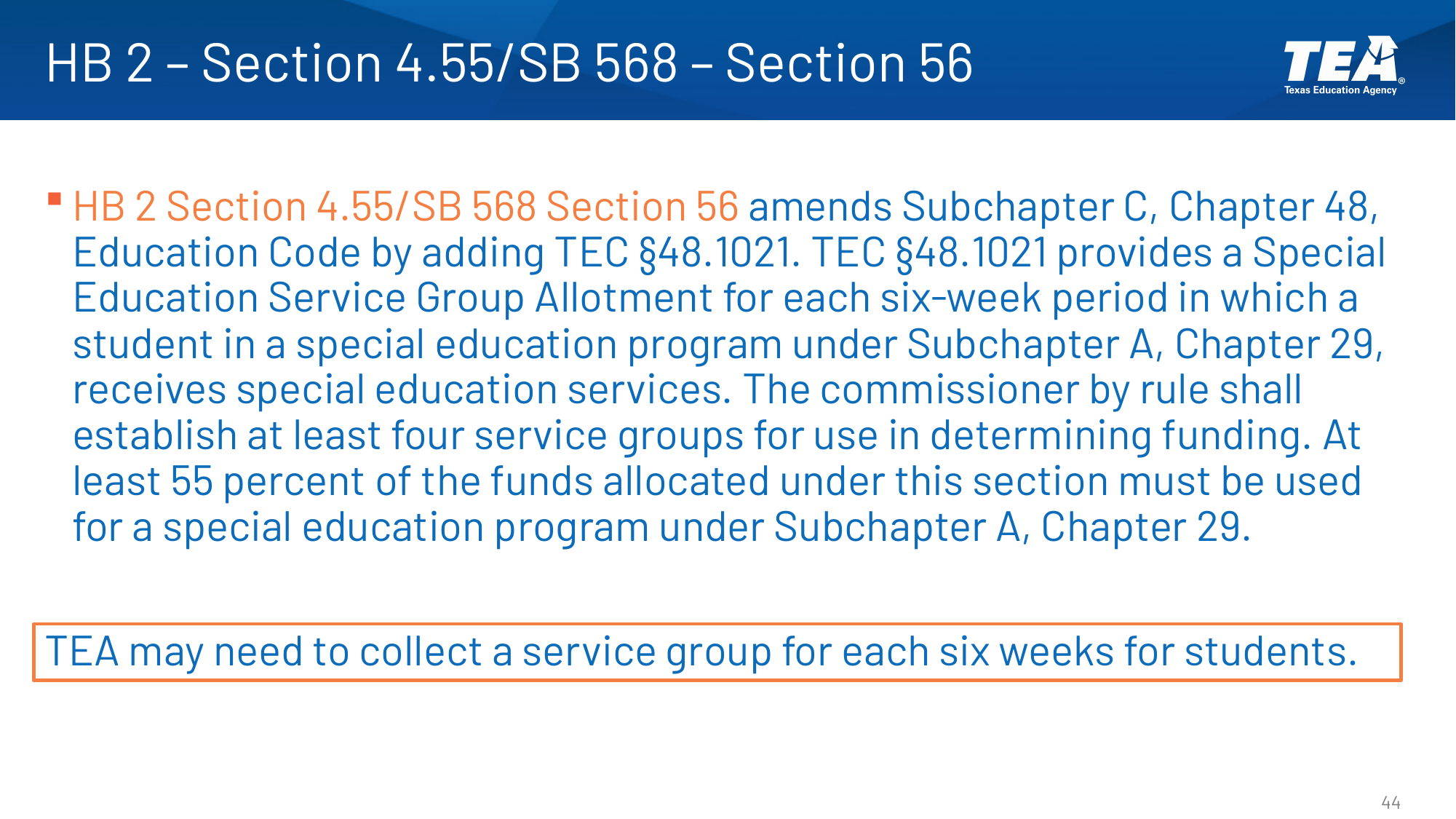

# HB 2 – Section 4.55/SB 568 – Section 56
HB 2 Section 4.55/SB 568 Section 56 amends Subchapter C, Chapter 48, Education Code by adding TEC §48.1021. TEC §48.1021 provides a Special Education Service Group Allotment for each six-week period in which a student in a special education program under Subchapter A, Chapter 29, receives special education services. The commissioner by rule shall establish at least four service groups for use in determining funding. At least 55 percent of the funds allocated under this section must be used for a special education program under Subchapter A, Chapter 29.

TEA may need to collect a service group for each six weeks for students.
44